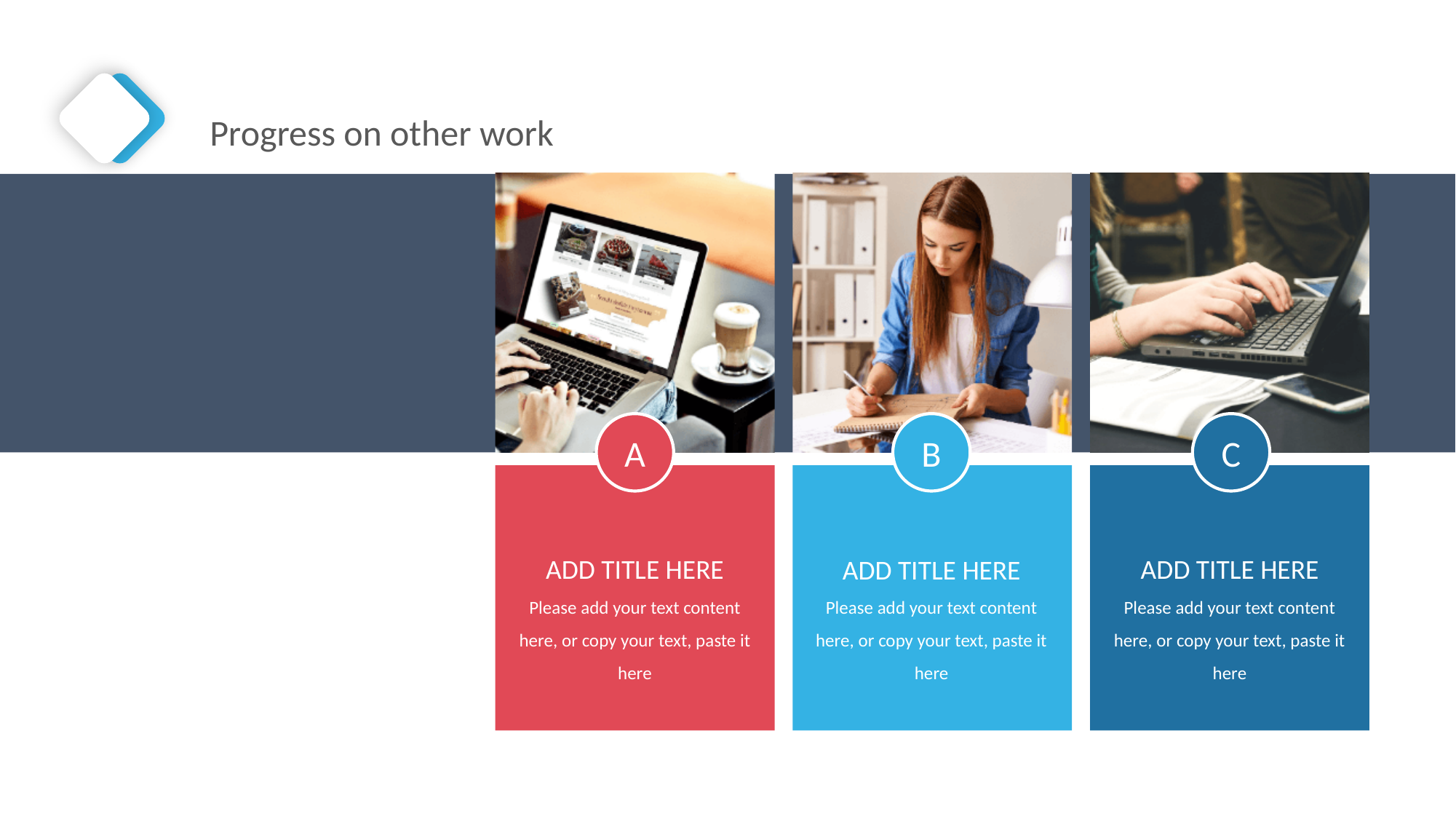

Progress on other work

A
B
C

ADD TITLE HERE
Please add your text content here, or copy your text, paste it here
ADD TITLE HERE
Please add your text content here, or copy your text, paste it here
ADD TITLE HERE
Please add your text content here, or copy your text, paste it here